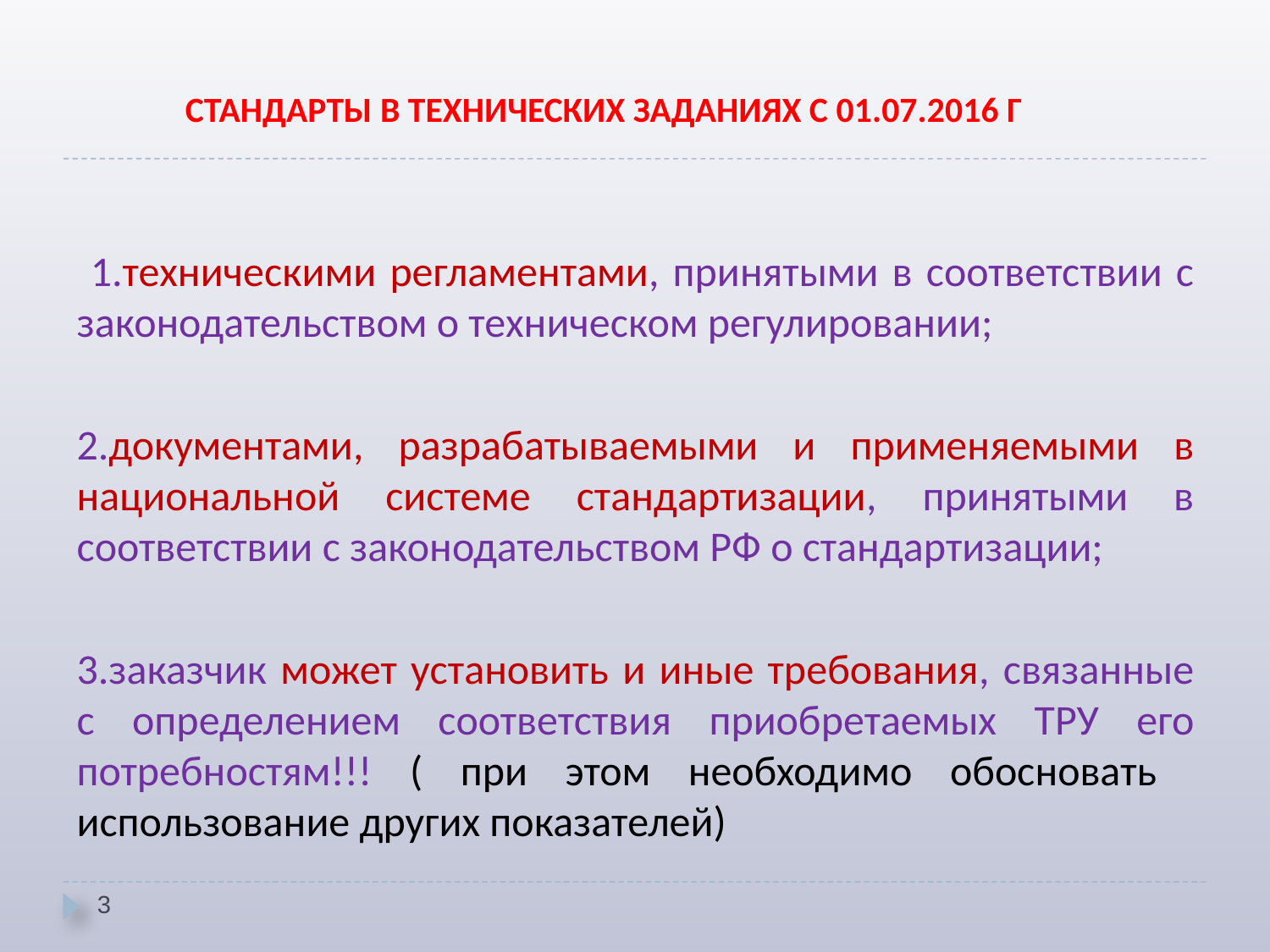

# СТАНДАРТЫ В ТЕХНИЧЕСКИХ ЗАДАНИЯХ С 01.07.2016 Г

 1.техническими регламентами, принятыми в соответствии с законодательством о техническом регулировании;

2.документами, разрабатываемыми и применяемыми в национальной системе стандартизации, принятыми в соответствии с законодательством РФ о стандартизации;

3.заказчик может установить и иные требования, связанные с определением соответствия приобретаемых ТРУ его потребностям!!! ( при этом необходимо обосновать  использование других показателей)
3